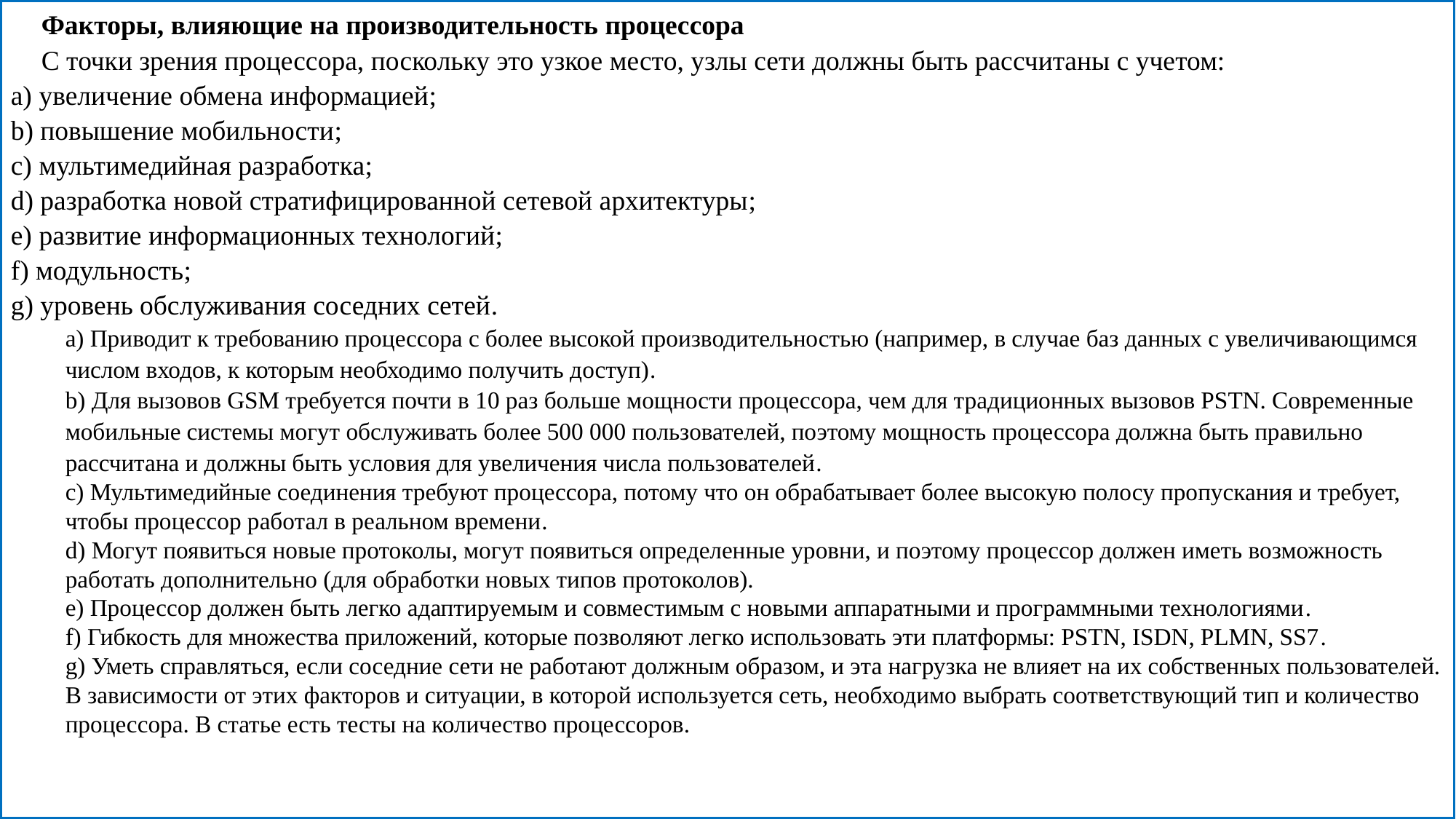

Факторы, влияющие на производительность процессора
С точки зрения процессора, поскольку это узкое место, узлы сети должны быть рассчитаны с учетом:
a) увеличение обмена информацией;
b) повышение мобильности;
c) мультимедийная разработка;
d) разработка новой стратифицированной сетевой архитектуры;
e) развитие информационных технологий;
f) модульность;
g) уровень обслуживания соседних сетей.
a) Приводит к требованию процессора с более высокой производительностью (например, в случае баз данных с увеличивающимся числом входов, к которым необходимо получить доступ).
b) Для вызовов GSM требуется почти в 10 раз больше мощности процессора, чем для традиционных вызовов PSTN. Современные мобильные системы могут обслуживать более 500 000 пользователей, поэтому мощность процессора должна быть правильно рассчитана и должны быть условия для увеличения числа пользователей.
c) Мультимедийные соединения требуют процессора, потому что он обрабатывает более высокую полосу пропускания и требует, чтобы процессор работал в реальном времени.
d) Могут появиться новые протоколы, могут появиться определенные уровни, и поэтому процессор должен иметь возможность работать дополнительно (для обработки новых типов протоколов).
e) Процессор должен быть легко адаптируемым и совместимым с новыми аппаратными и программными технологиями.
f) Гибкость для множества приложений, которые позволяют легко использовать эти платформы: PSTN, ISDN, PLMN, SS7.
g) Уметь справляться, если соседние сети не работают должным образом, и эта нагрузка не влияет на их собственных пользователей. В зависимости от этих факторов и ситуации, в которой используется сеть, необходимо выбрать соответствующий тип и количество процессора. В статье есть тесты на количество процессоров.